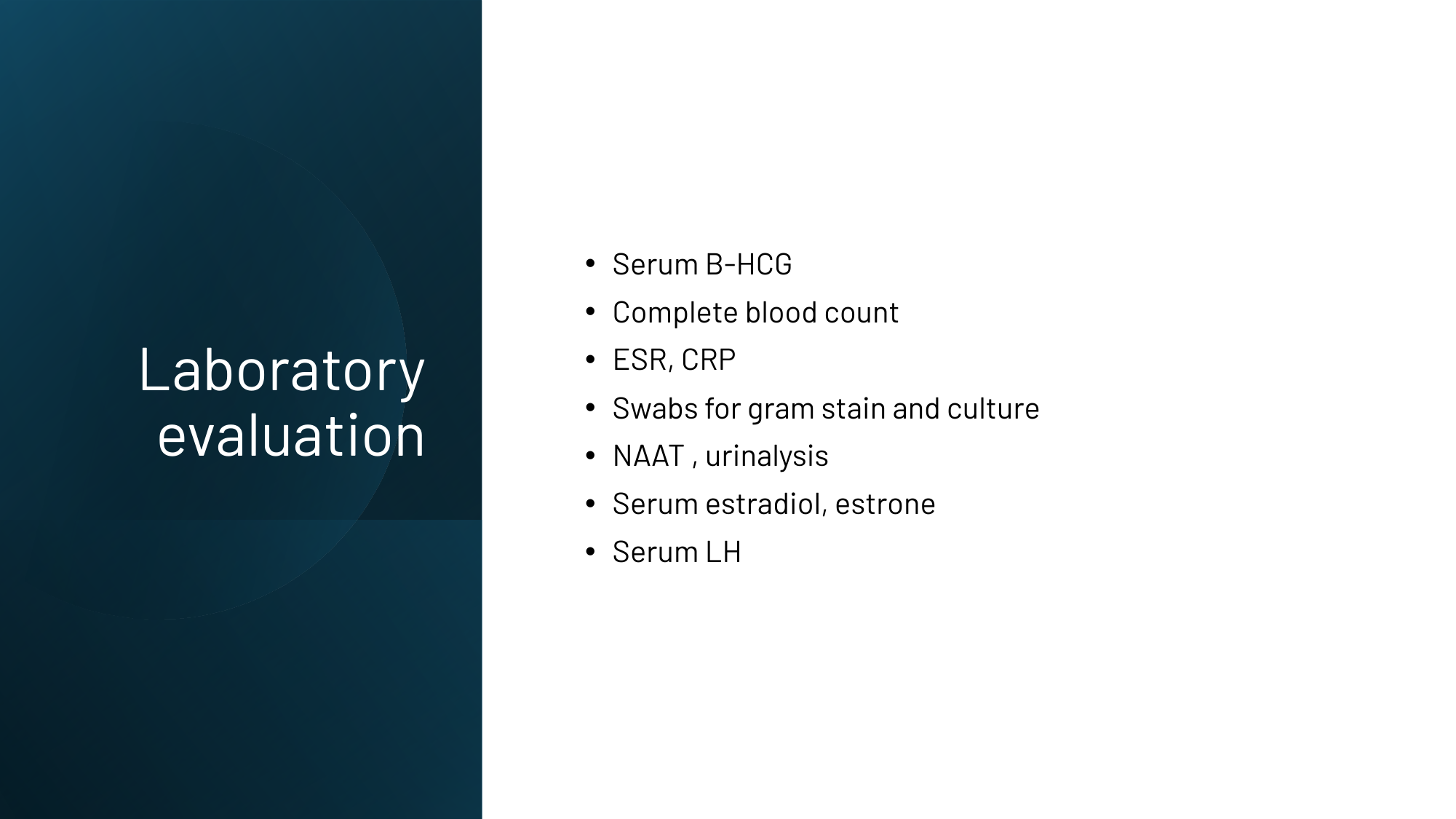

# Laboratory evaluation
Serum B-HCG
Complete blood count
ESR, CRP
Swabs for gram stain and culture
NAAT , urinalysis
Serum estradiol, estrone
Serum LH